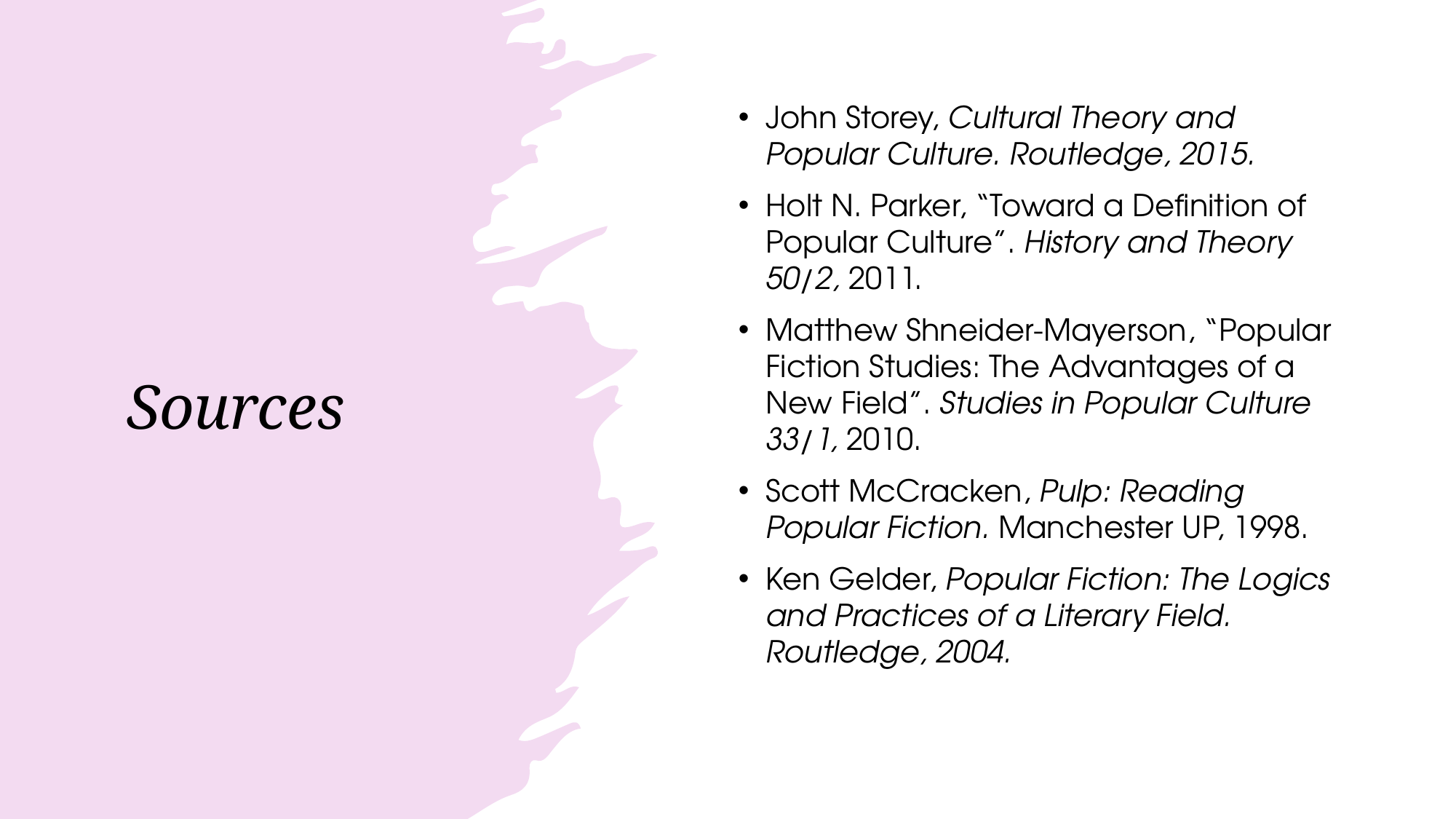

# Sources
John Storey, Cultural Theory and Popular Culture. Routledge, 2015.
Holt N. Parker, “Toward a Definition of Popular Culture”. History and Theory 50/2, 2011.
Matthew Shneider-Mayerson, “Popular Fiction Studies: The Advantages of a New Field”. Studies in Popular Culture 33/1, 2010.
Scott McCracken, Pulp: Reading Popular Fiction. Manchester UP, 1998.
Ken Gelder, Popular Fiction: The Logics and Practices of a Literary Field. Routledge, 2004.